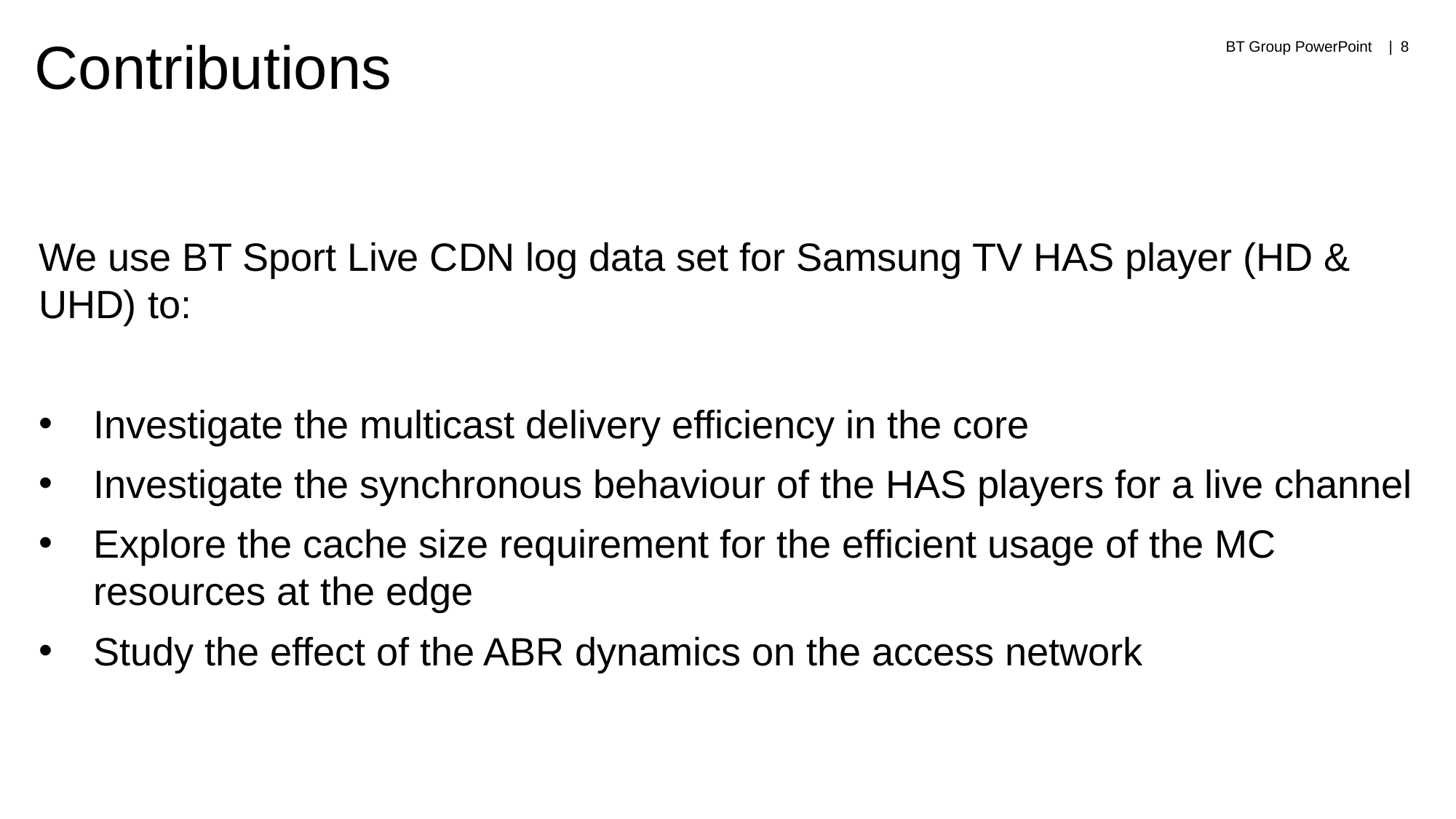

BT Group PowerPoint    |
8
# Contributions
We use BT Sport Live CDN log data set for Samsung TV HAS player (HD & UHD) to:

Investigate the multicast delivery efficiency in the core
Investigate the synchronous behaviour of the HAS players for a live channel
Explore the cache size requirement for the efficient usage of the MC resources at the edge
Study the effect of the ABR dynamics on the access network